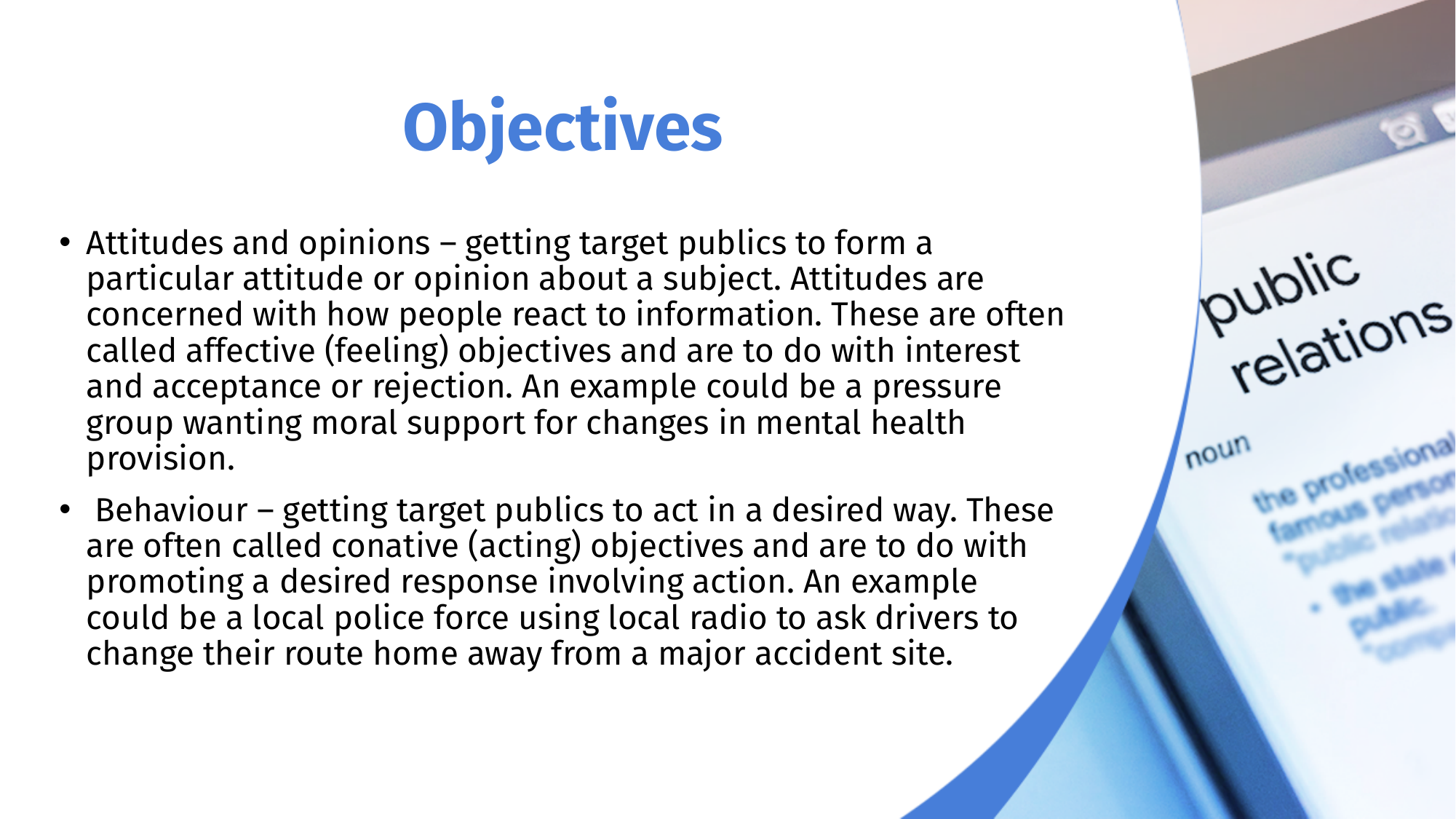

# Objectives
Attitudes and opinions – getting target publics to form a particular attitude or opinion about a subject. Attitudes are concerned with how people react to information. These are often called affective (feeling) objectives and are to do with interest and acceptance or rejection. An example could be a pressure group wanting moral support for changes in mental health provision.
 Behaviour – getting target publics to act in a desired way. These are often called conative (acting) objectives and are to do with promoting a desired response involving action. An example could be a local police force using local radio to ask drivers to change their route home away from a major accident site.